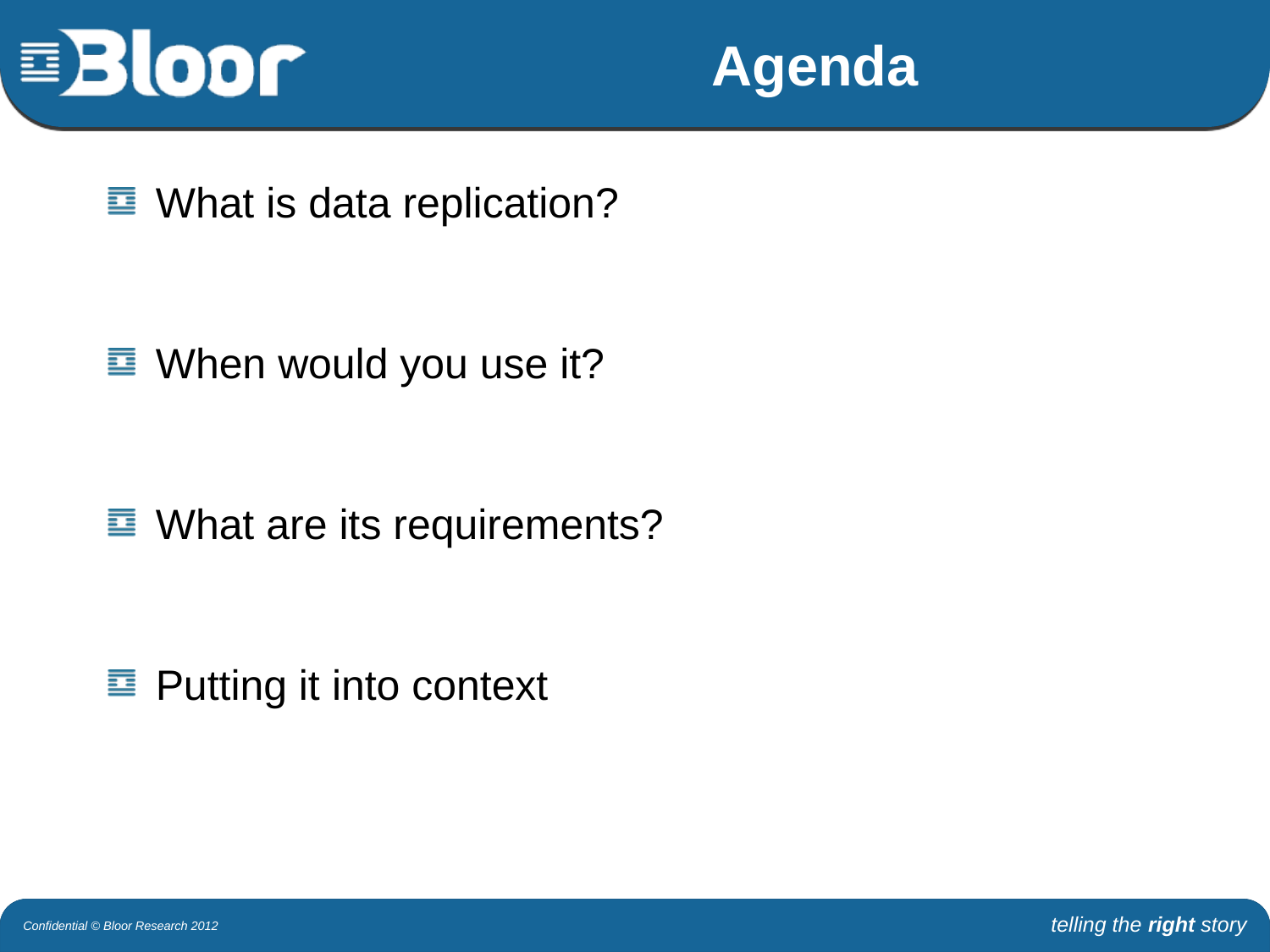

# Agenda
What is data replication?

When would you use it?

What are its requirements?

Putting it into context